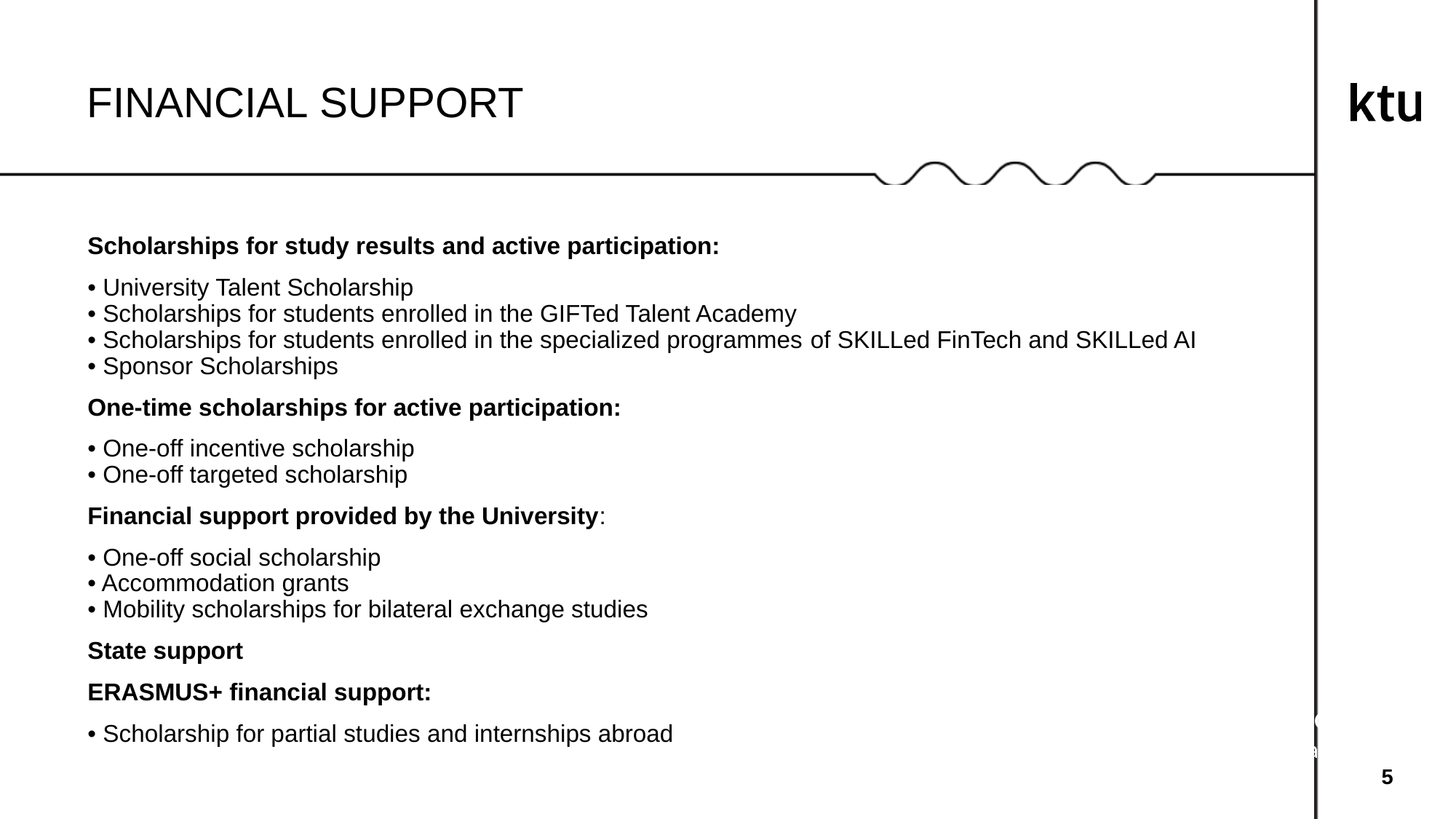

FINANCIAL SUPPORT

Scholarships for study results and active participation:
• University Talent Scholarship
• Scholarships for students enrolled in the GIFTed Talent Academy
• Scholarships for students enrolled in the specialized programmes of SKILLed FinTech and SKILLed AI
• Sponsor Scholarships
One-time scholarships for active participation:
• One-off incentive scholarship
• One-off targeted scholarship
Financial support provided by the University:
• One-off social scholarship
• Accommodation grants
• Mobility scholarships for bilateral exchange studies
State support
ERASMUS+ financial support:
• Scholarship for partial studies and internships abroad
MORE:
https://students.ktu.edu/finance/